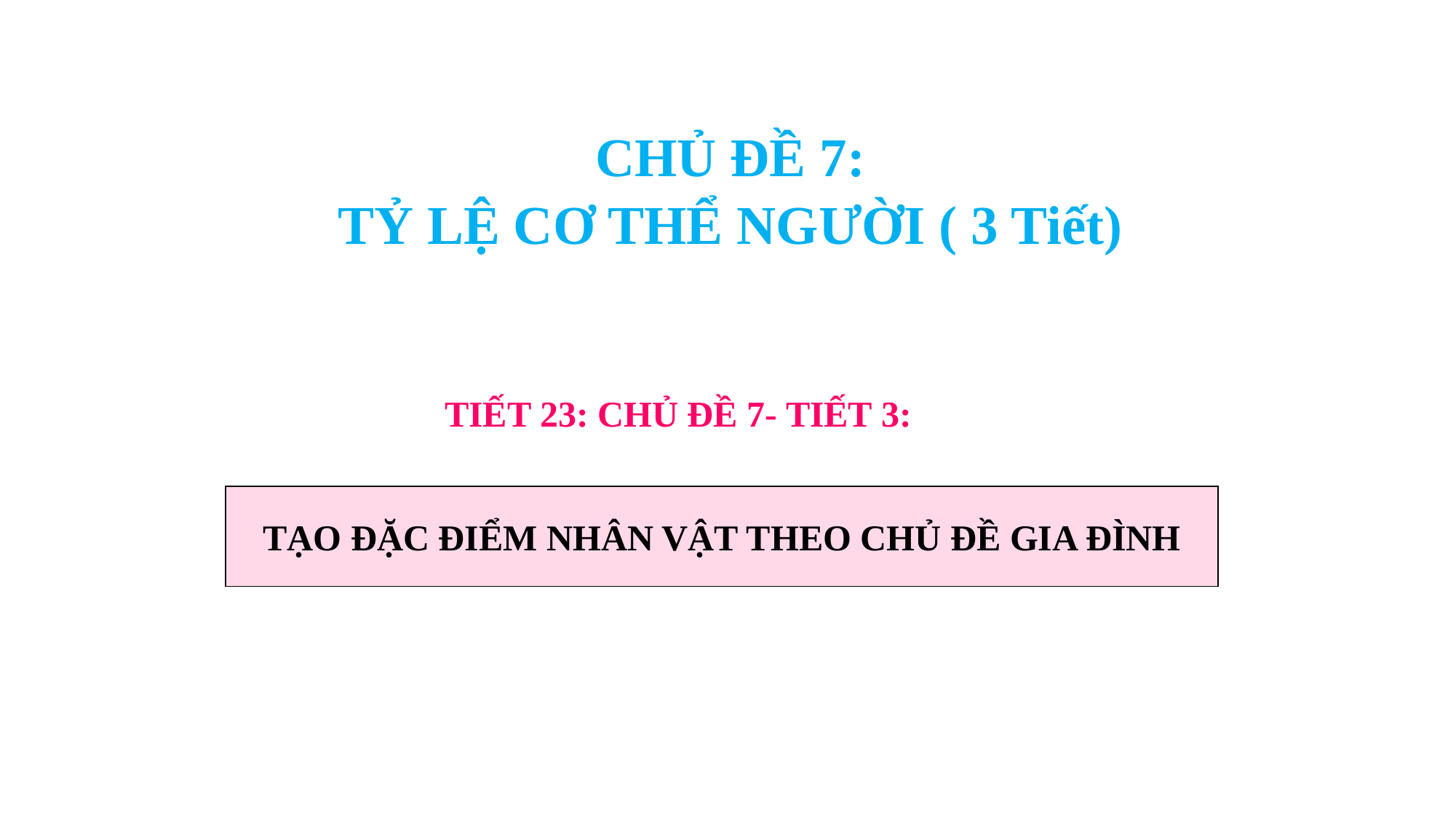

CHỦ ĐỀ 7:
TỶ LỆ CƠ THỂ NGƯỜI ( 3 Tiết)
TIẾT 23: CHỦ ĐỀ 7- TIẾT 3:
TẠO ĐẶC ĐIỂM NHÂN VẬT THEO CHỦ ĐỀ GIA ĐÌNH